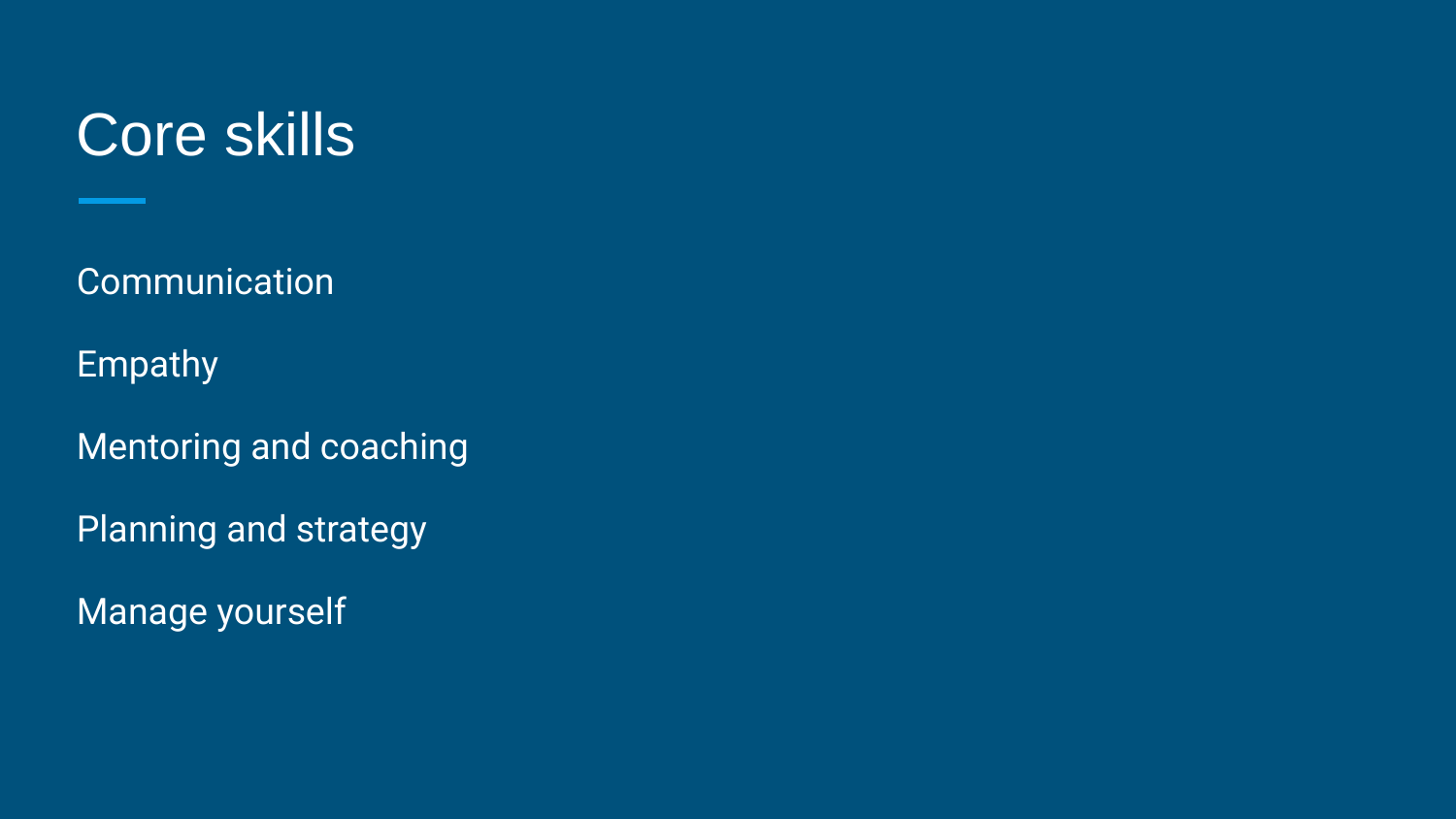

# Core skills
Communication
Empathy
Mentoring and coaching
Planning and strategy
Manage yourself